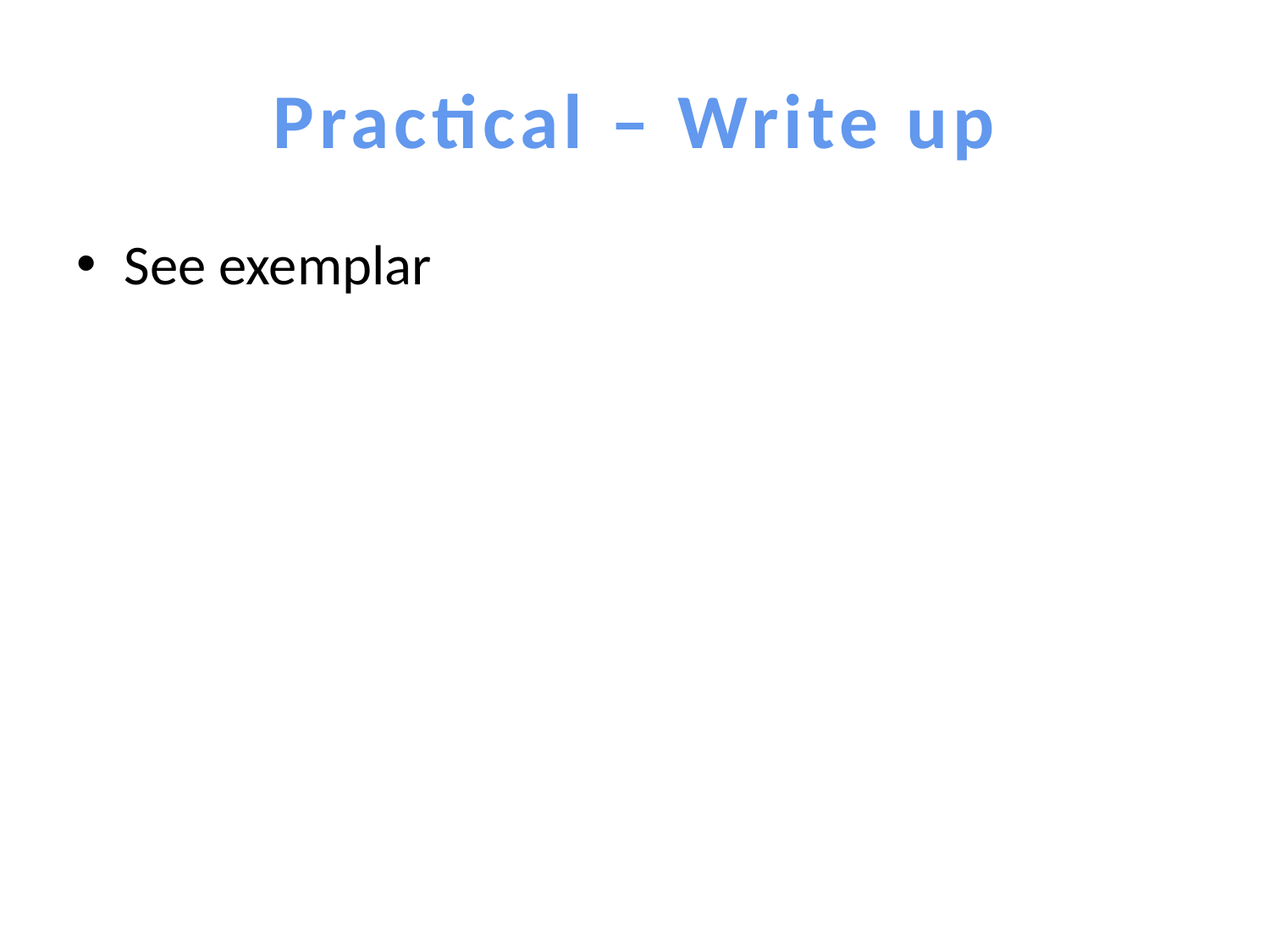

# Practical – Write up
See exemplar